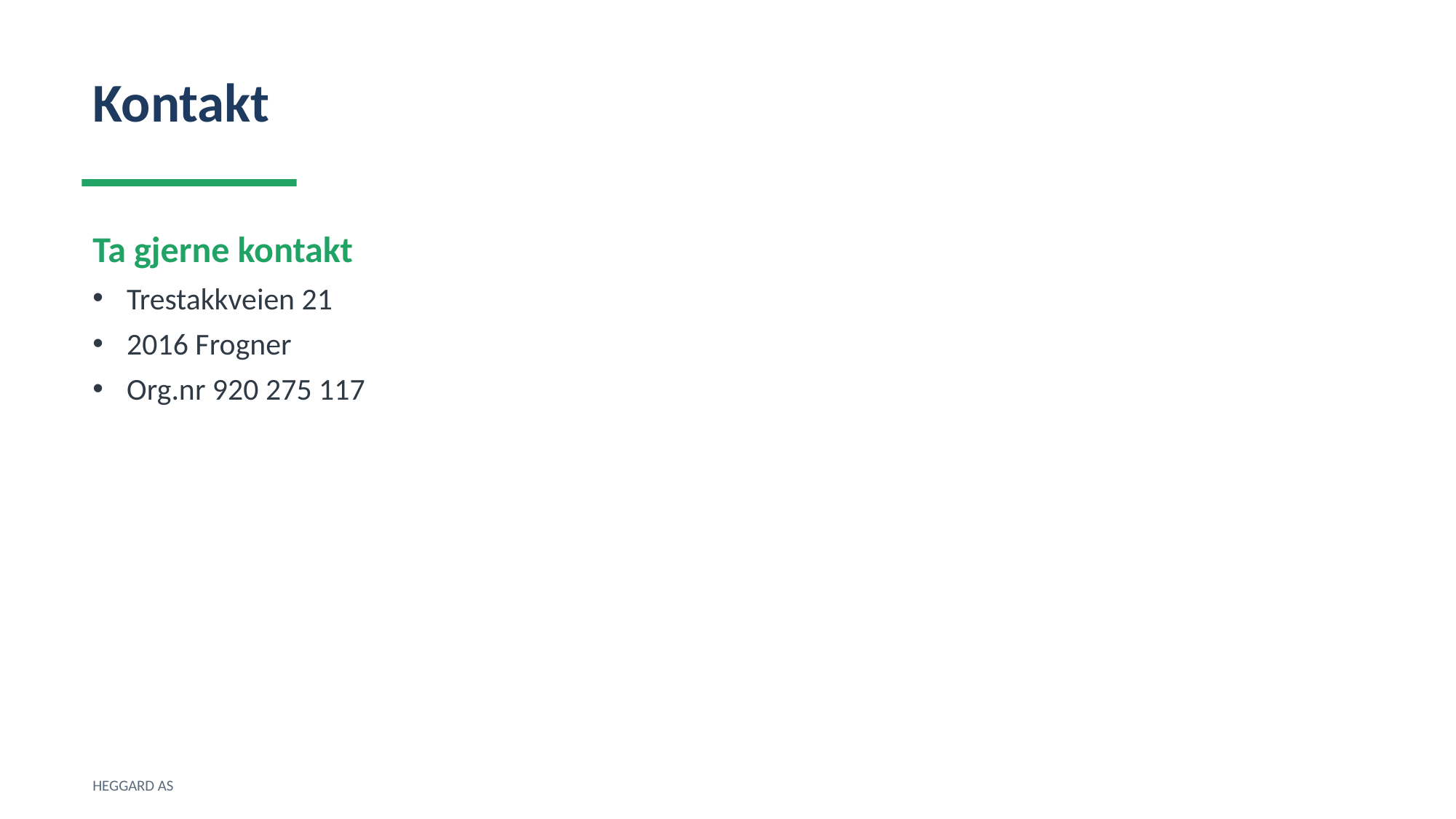

Kontakt

Ta gjerne kontakt
Trestakkveien 21
2016 Frogner
Org.nr 920 275 117
HEGGARD AS